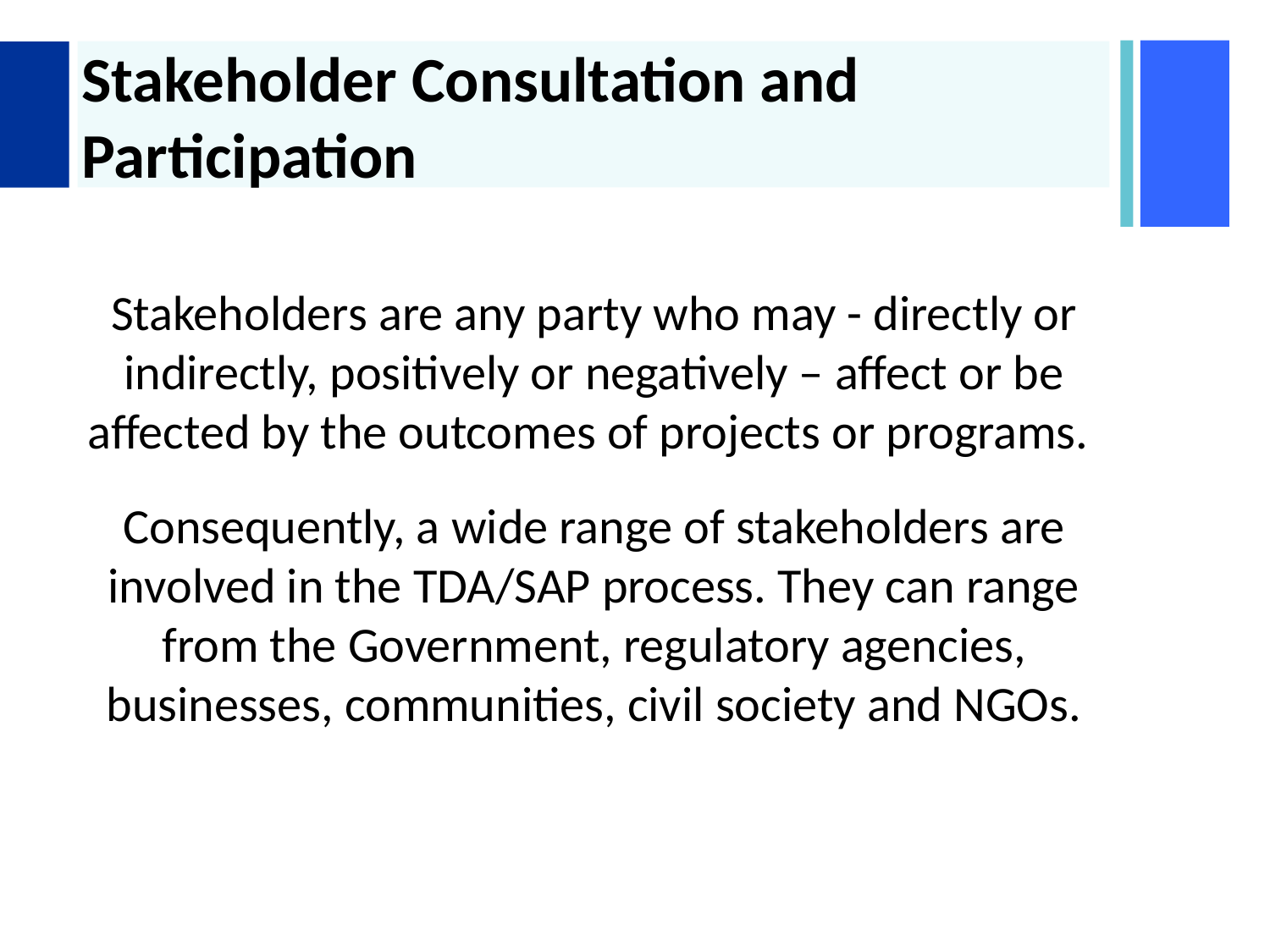

# Stakeholder Consultation and Participation
Stakeholders are any party who may - directly or indirectly, positively or negatively – affect or be affected by the outcomes of projects or programs.
Consequently, a wide range of stakeholders are involved in the TDA/SAP process. They can range from the Government, regulatory agencies, businesses, communities, civil society and NGOs.